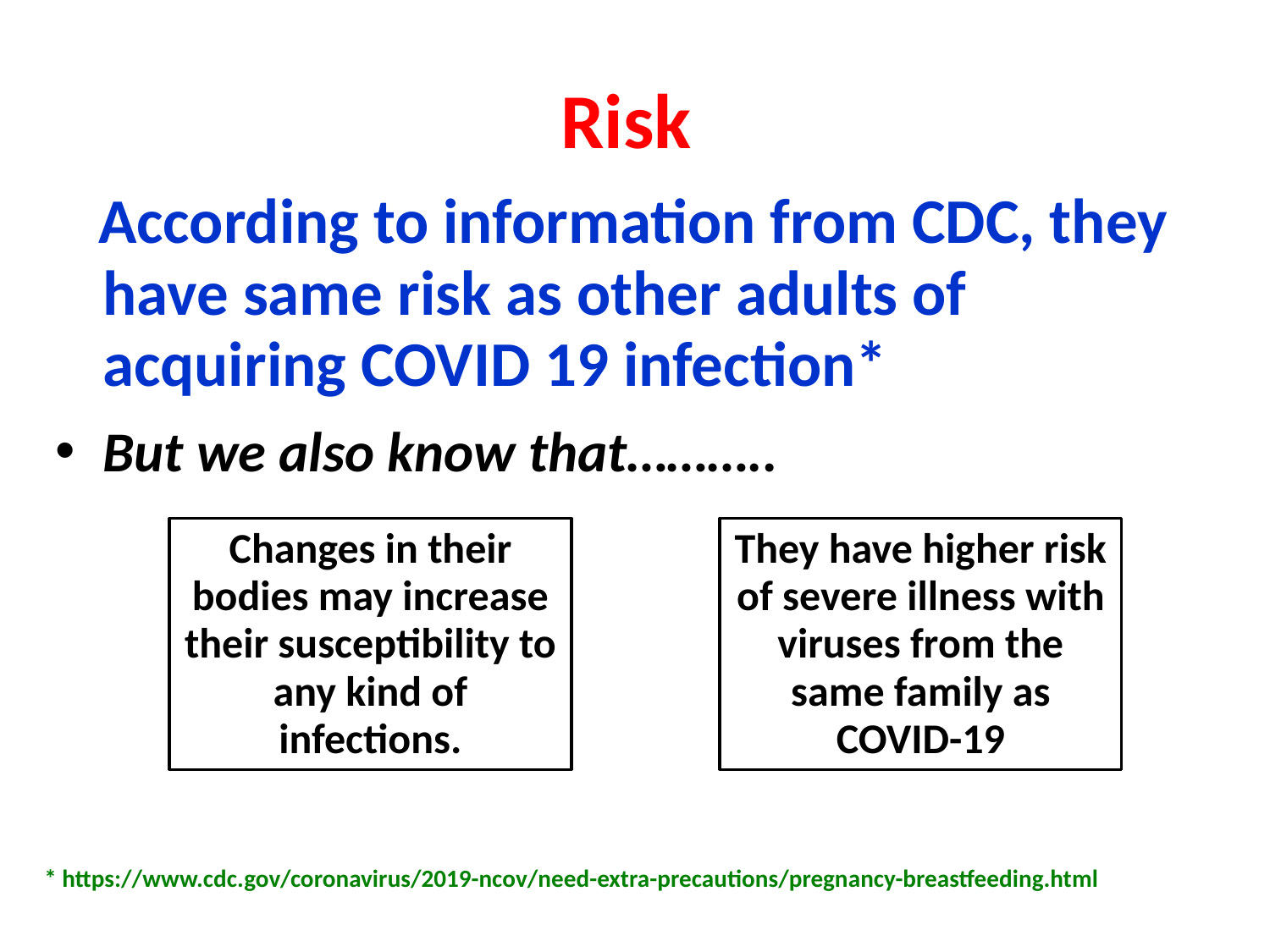

# Risk
   According to information from CDC, they have same risk as other adults of acquiring COVID 19 infection*
But we also know that………..

Changes in their bodies may increase their susceptibility to any kind of infections.
They have higher risk of severe illness with viruses from the same family as COVID-19
* https://www.cdc.gov/coronavirus/2019-ncov/need-extra-precautions/pregnancy-breastfeeding.html